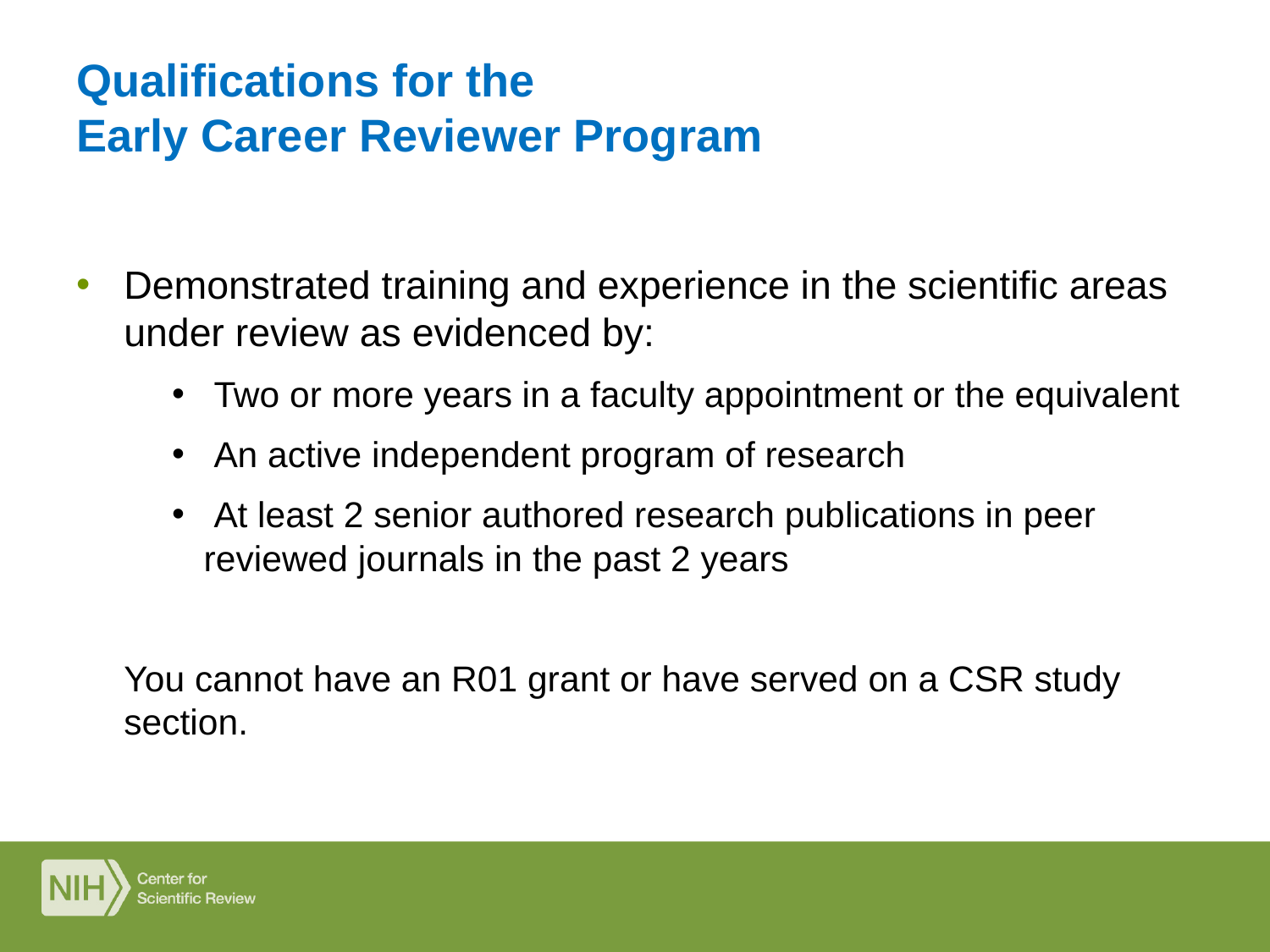

# Qualifications for the Early Career Reviewer Program
Demonstrated training and experience in the scientific areas under review as evidenced by:
 Two or more years in a faculty appointment or the equivalent
 An active independent program of research
 At least 2 senior authored research publications in peer reviewed journals in the past 2 years

You cannot have an R01 grant or have served on a CSR study section.